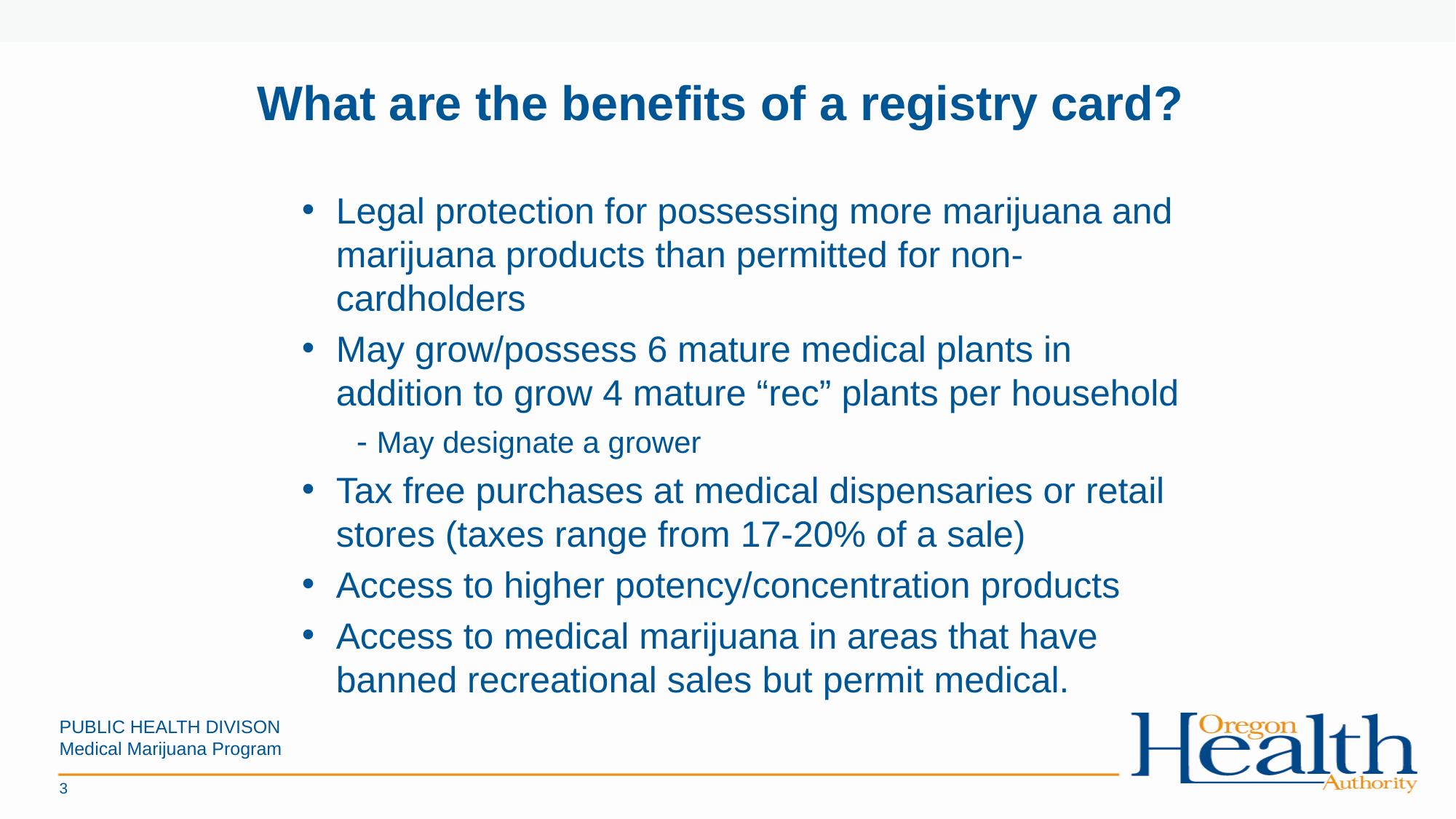

# What are the benefits of a registry card?
Legal protection for possessing more marijuana and marijuana products than permitted for non-cardholders
May grow/possess 6 mature medical plants in addition to grow 4 mature “rec” plants per household
- May designate a grower
Tax free purchases at medical dispensaries or retail stores (taxes range from 17-20% of a sale)
Access to higher potency/concentration products
Access to medical marijuana in areas that have banned recreational sales but permit medical.
PUBLIC HEALTH DIVISON
Medical Marijuana Program

3